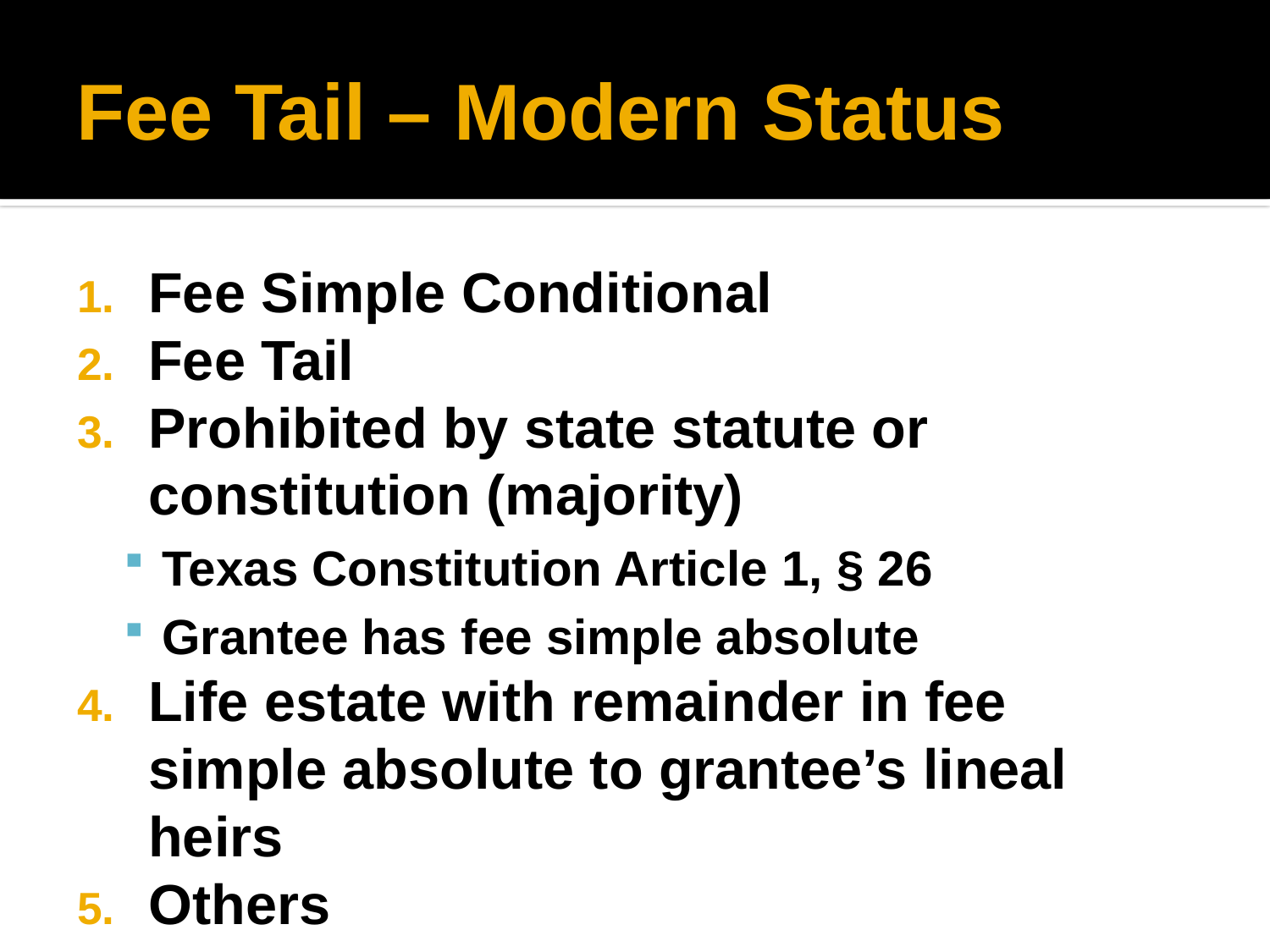

# Fee Tail – Modern Status
Fee Simple Conditional
Fee Tail
Prohibited by state statute or constitution (majority)
Texas Constitution Article 1, § 26
Grantee has fee simple absolute
Life estate with remainder in fee simple absolute to grantee’s lineal heirs
Others